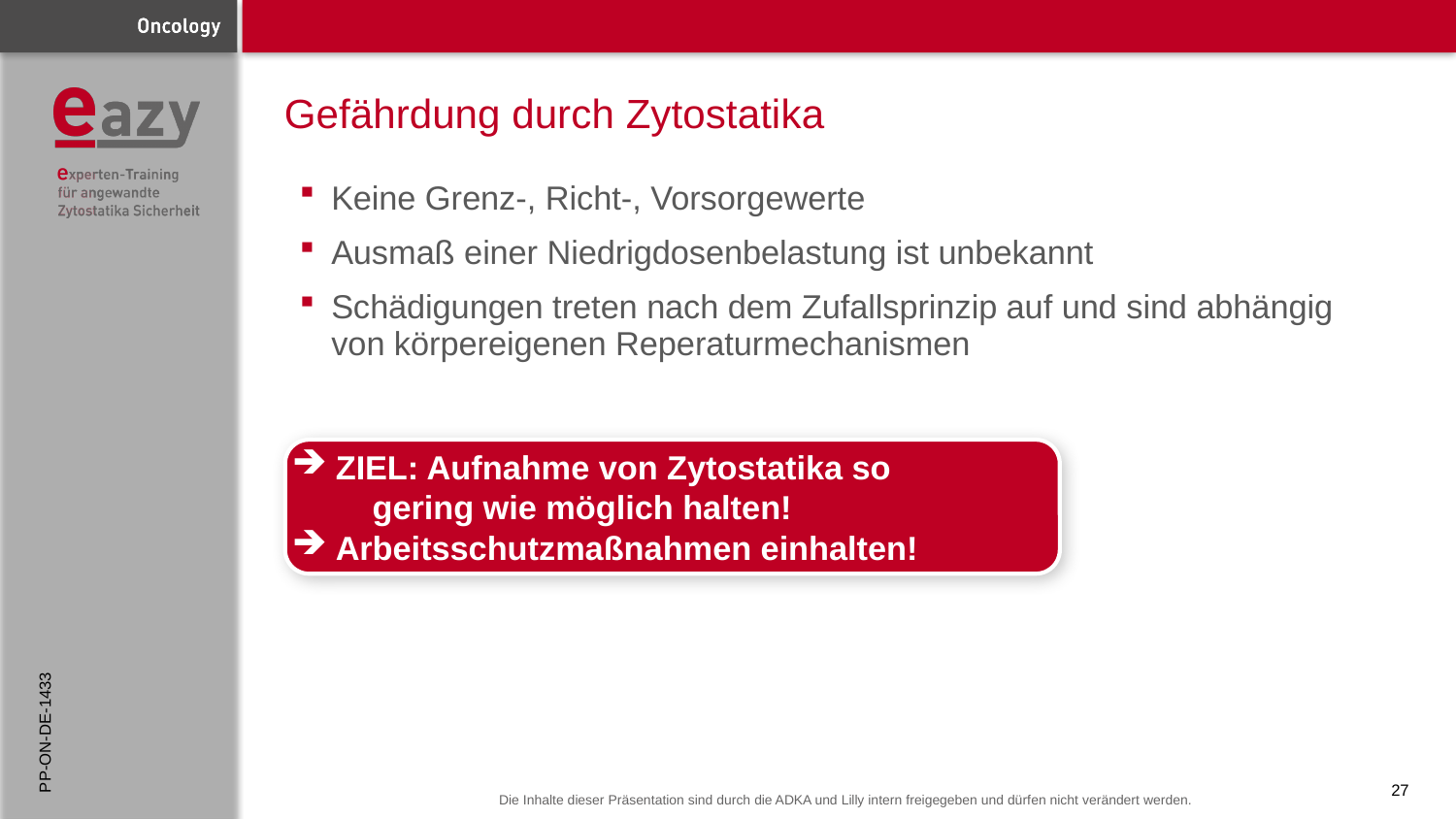

# Gefährdung durch Zytostatika
Keine Grenz-, Richt-, Vorsorgewerte
Ausmaß einer Niedrigdosenbelastung ist unbekannt
Schädigungen treten nach dem Zufallsprinzip auf und sind abhängig von körpereigenen Reperaturmechanismen

 ZIEL: Aufnahme von Zytostatika so
     gering wie möglich halten!
 Arbeitsschutzmaßnahmen einhalten!
PP-ON-DE-1433
27